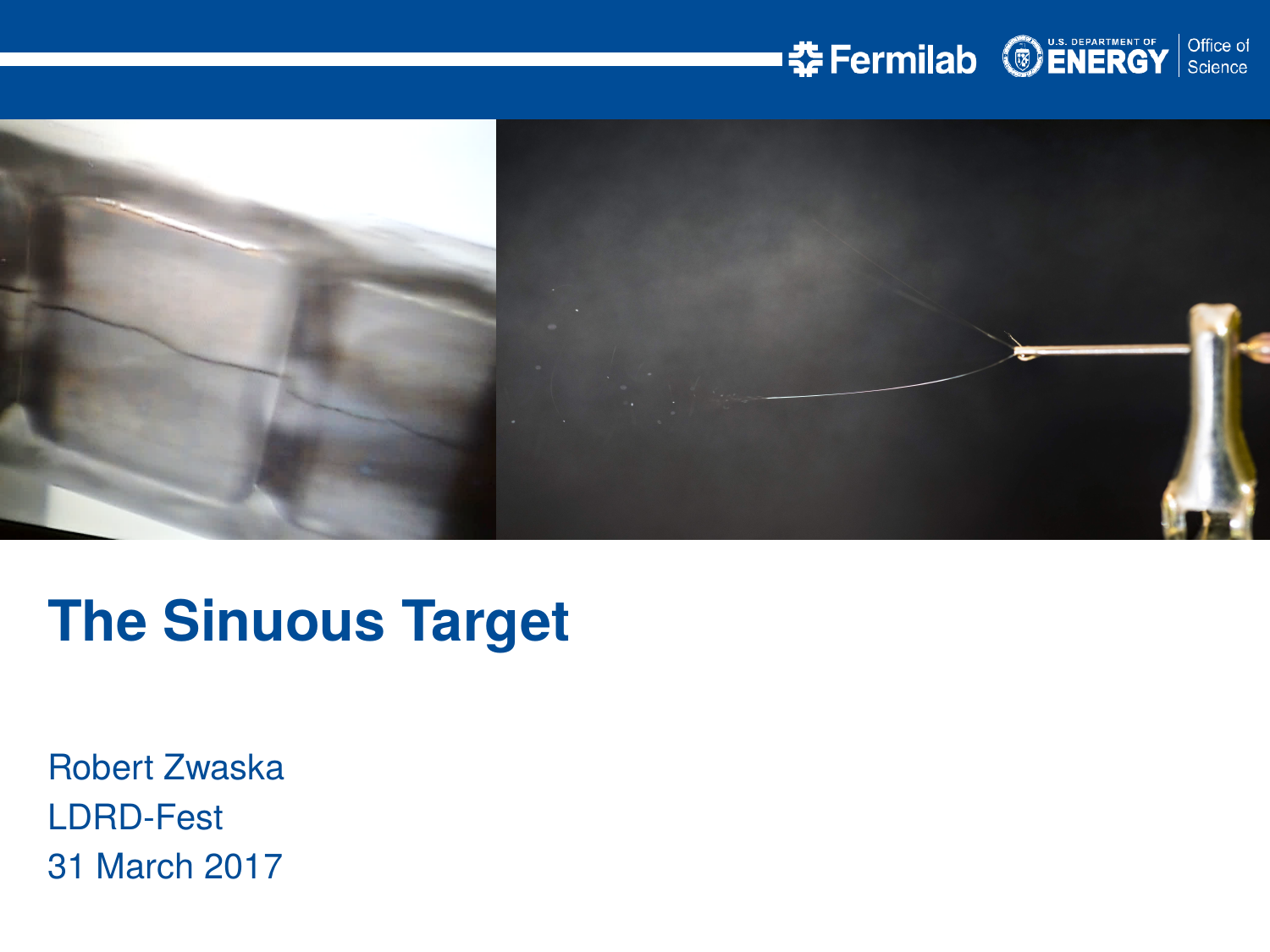

The Sinuous Target

Robert Zwaska
LDRD-Fest
31 March 2017